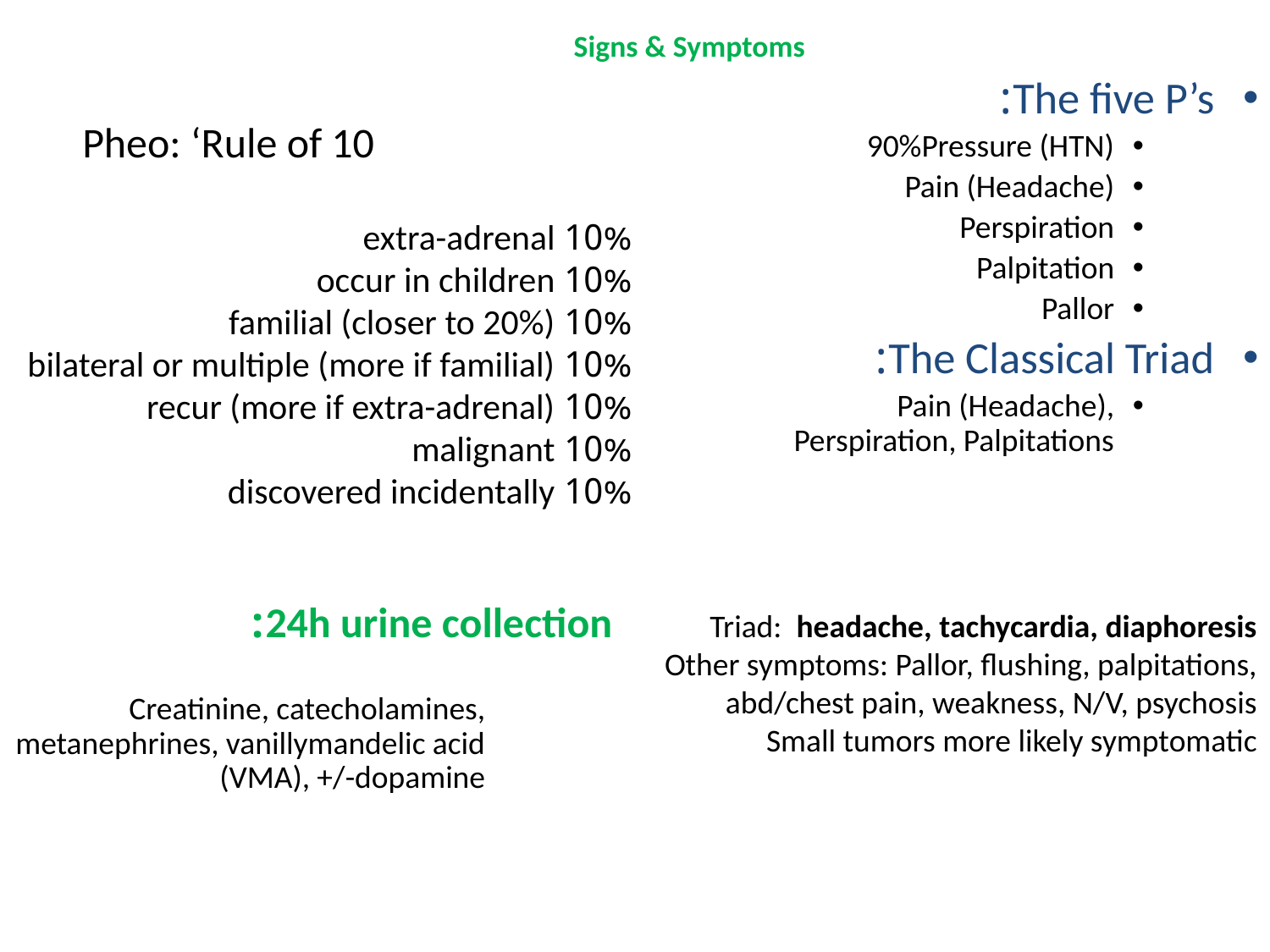

# Signs & Symptoms
The five P’s:
Pressure (HTN)	90%
Pain (Headache)
Perspiration
Palpitation
Pallor
The Classical Triad:
Pain (Headache), Perspiration, Palpitations
Pheo: ‘Rule of 10
10% extra-adrenal
10% occur in children
10% familial (closer to 20%)
10% bilateral or multiple (more if familial)
10% recur (more if extra-adrenal)
10% malignant
10% discovered incidentally
24h urine collection:
Creatinine, catecholamines, metanephrines, vanillymandelic acid (VMA), +/-dopamine
Triad:  headache, tachycardia, diaphoresis
Other symptoms: Pallor, flushing, palpitations, abd/chest pain, weakness, N/V, psychosis
Small tumors more likely symptomatic